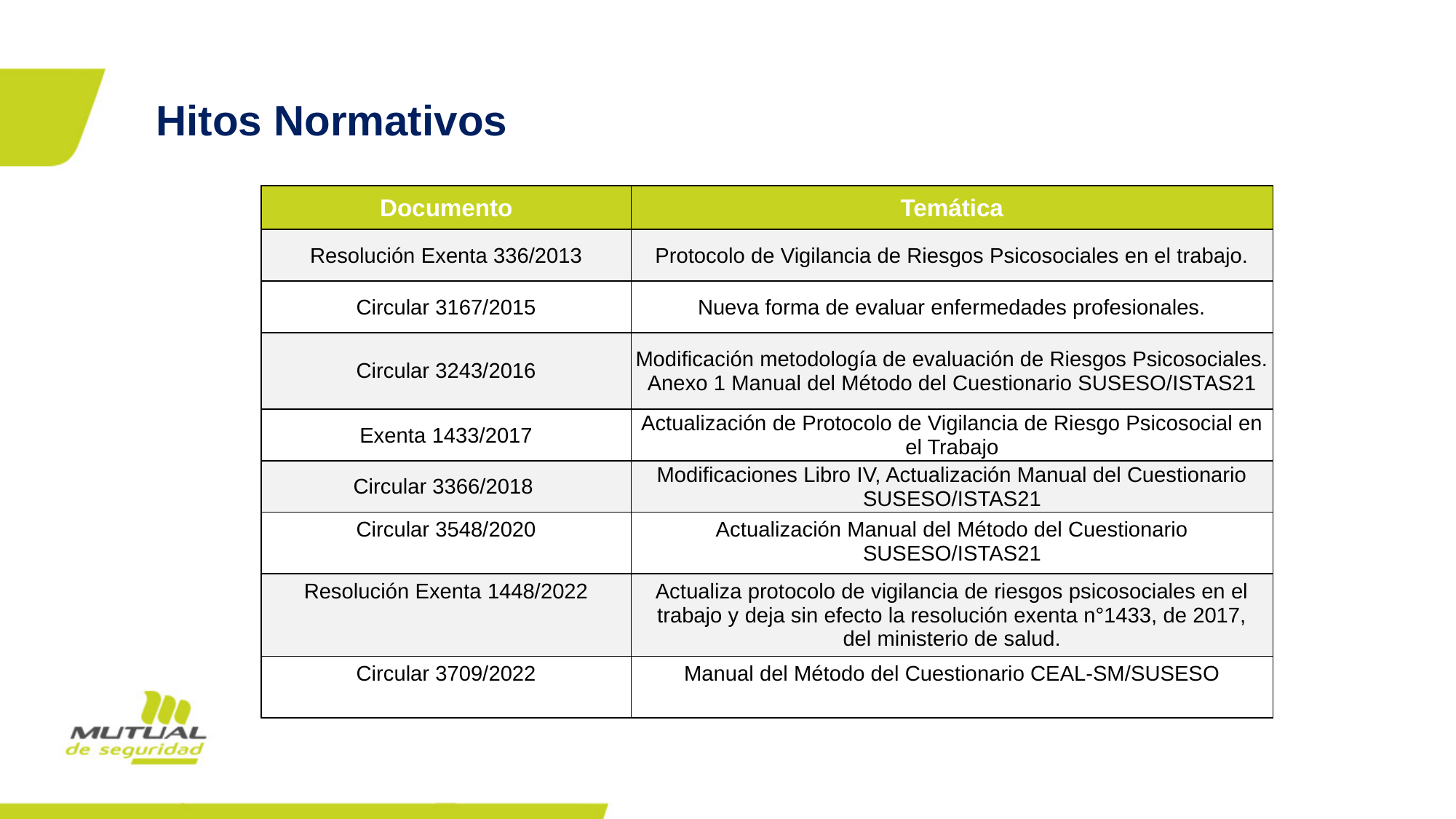

Hitos Normativos
| Documento | Temática |
| --- | --- |
| Resolución Exenta 336/2013 | Protocolo de Vigilancia de Riesgos Psicosociales en el trabajo. |
| Circular 3167/2015 | Nueva forma de evaluar enfermedades profesionales. |
| Circular 3243/2016 | Modificación metodología de evaluación de Riesgos Psicosociales. Anexo 1 Manual del Método del Cuestionario SUSESO/ISTAS21 |
| Exenta 1433/2017 | Actualización de Protocolo de Vigilancia de Riesgo Psicosocial en el Trabajo |
| Circular 3366/2018 | Modificaciones Libro IV, Actualización Manual del Cuestionario SUSESO/ISTAS21 |
| Circular 3548/2020 | Actualización Manual del Método del Cuestionario SUSESO/ISTAS21 |
| Resolución Exenta 1448/2022 | Actualiza protocolo de vigilancia de riesgos psicosociales en el trabajo y deja sin efecto la resolución exenta n°1433, de 2017, del ministerio de salud. |
| Circular 3709/2022 | Manual del Método del Cuestionario CEAL-SM/SUSESO |